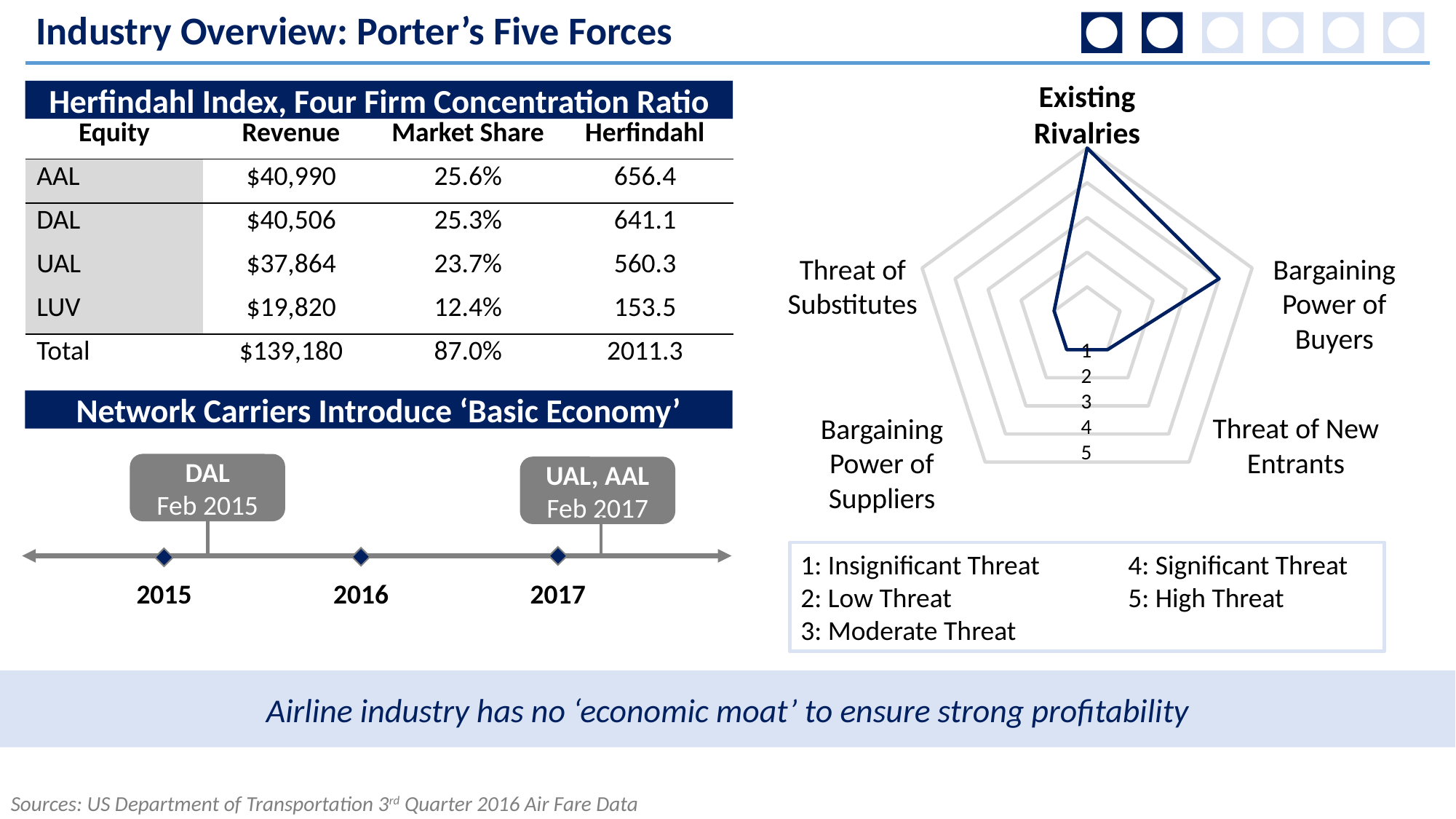

◘ ◘ ◘ ◘ ◘ ◘
Industry Overview: Porter’s Five Forces
Existing Rivalries
Herfindahl Index, Four Firm Concentration Ratio
| Equity | Revenue | Market Share | Herfindahl |
| --- | --- | --- | --- |
| AAL | $40,990 | 25.6% | 656.4 |
| DAL | $40,506 | 25.3% | 641.1 |
| UAL | $37,864 | 23.7% | 560.3 |
| LUV | $19,820 | 12.4% | 153.5 |
| Total | $139,180 | 87.0% | 2011.3 |

### Chart

| Category | Series 1 |
|---|---|
| Existing Rivalries | 5.0 |
| Bargaining Power of Buyers | 4.0 |
| Threat of New Entrants | 1.0 |
| Bargaining Power of Suppliers | 1.0 |
| Threat of Substitutes | 1.0 |
Threat of Substitutes
Bargaining Power of Buyers

1
2
3
4
5
Network Carriers Introduce ‘Basic Economy’
Threat of New Entrants
Bargaining Power of Suppliers
DAL
Feb 2015
UAL, AAL
Feb 2017
1: Insignificant Threat 	4: Significant Threat
2: Low Threat   		5: High Threat
3: Moderate Threat

2016
2015
2017
Airline industry has no ‘economic moat’ to ensure strong profitability
Sources: US Department of Transportation 3rd Quarter 2016 Air Fare Data